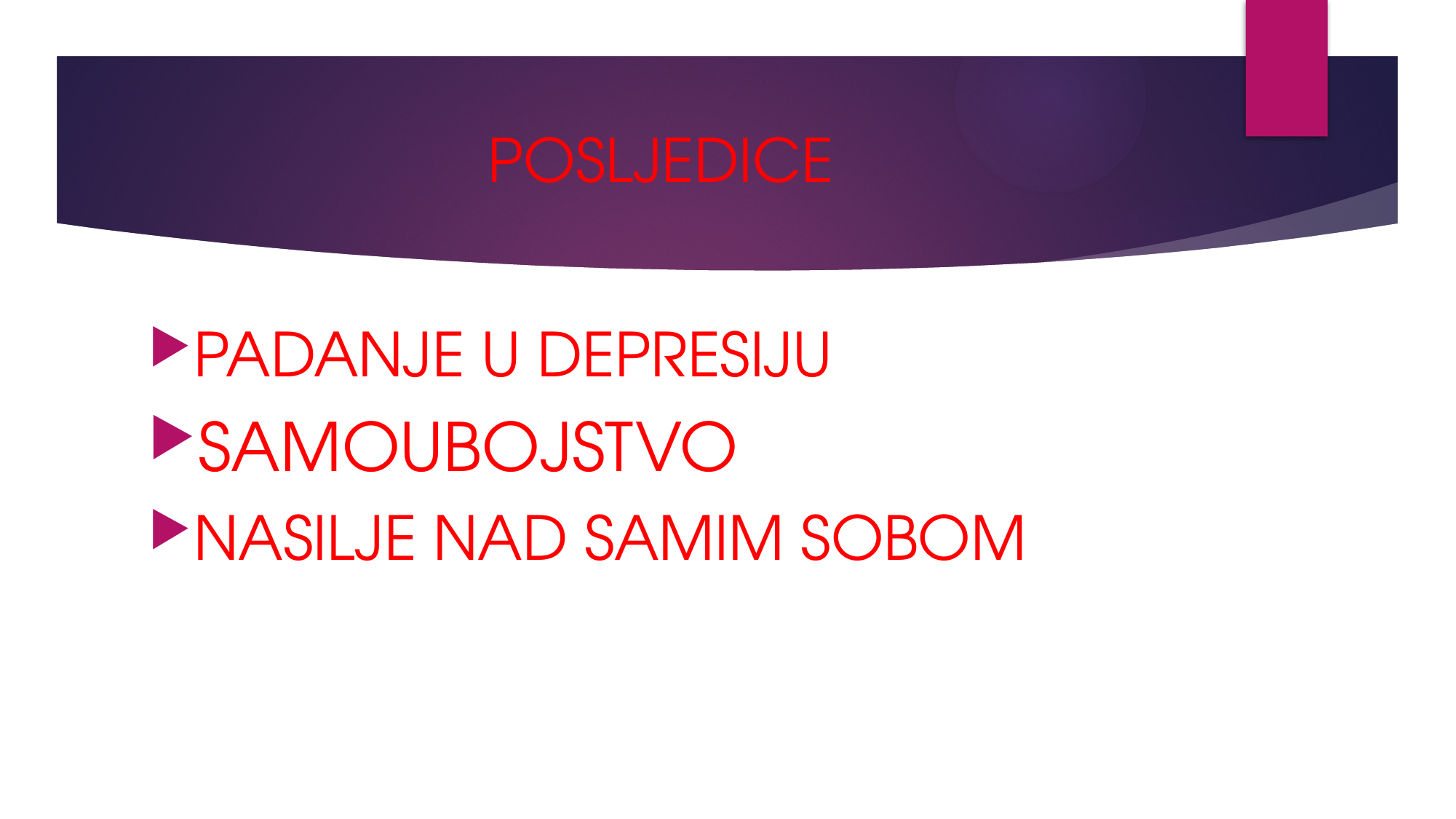

# POSLJEDICE
PADANJE U DEPRESIJU
SAMOUBOJSTVO
NASILJE NAD SAMIM SOBOM